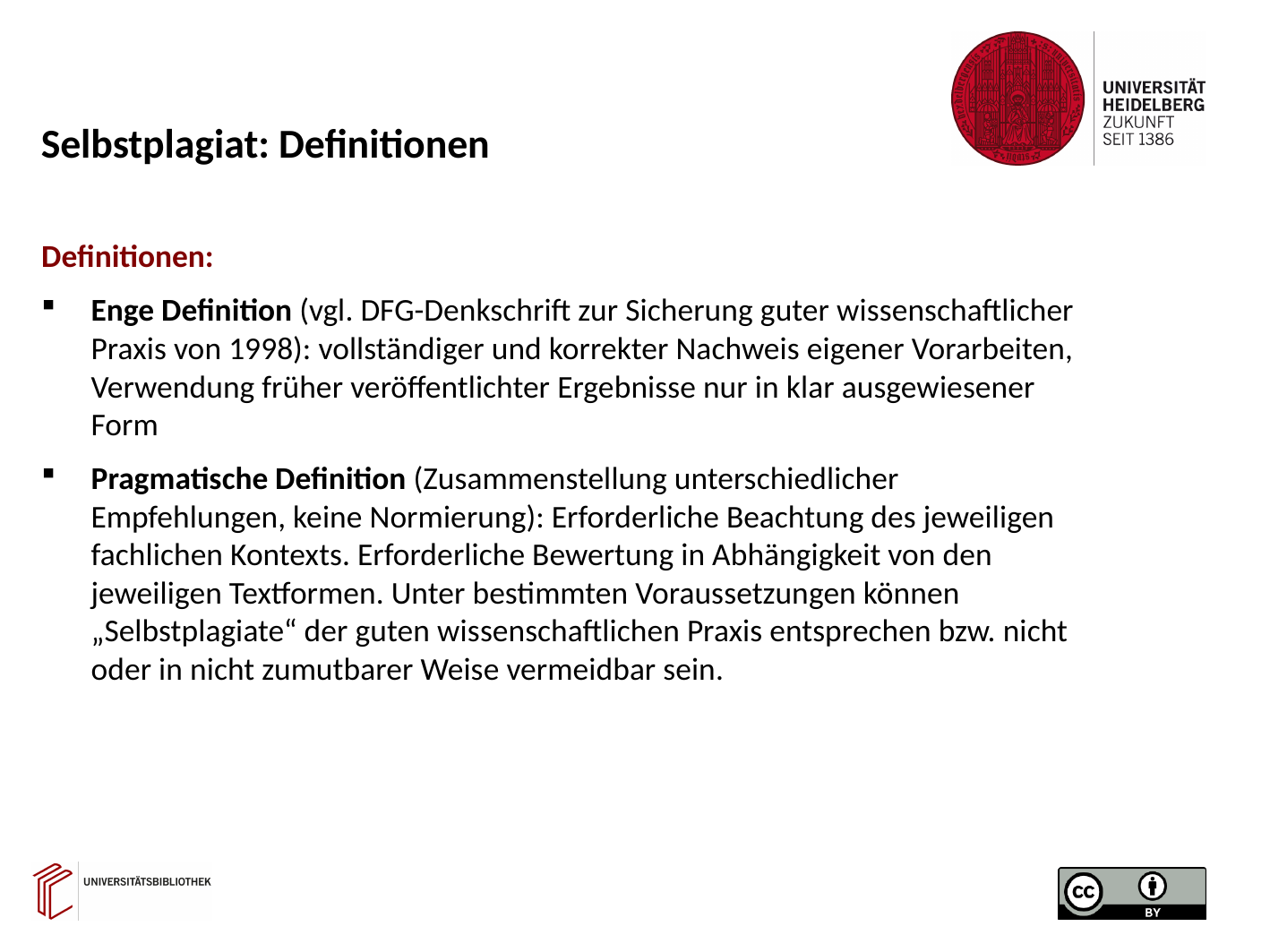

Selbstplagiat: Definitionen
Definitionen:
Enge Definition (vgl. DFG-Denkschrift zur Sicherung guter wissenschaftlicher Praxis von 1998): vollständiger und korrekter Nachweis eigener Vorarbeiten, Verwendung früher veröffentlichter Ergebnisse nur in klar ausgewiesener Form
Pragmatische Definition (Zusammenstellung unterschiedlicher Empfehlungen, keine Normierung): Erforderliche Beachtung des jeweiligen fachlichen Kontexts. Erforderliche Bewertung in Abhängigkeit von den jeweiligen Textformen. Unter bestimmten Voraussetzungen können „Selbstplagiate“ der guten wissenschaftlichen Praxis entsprechen bzw. nicht oder in nicht zumutbarer Weise vermeidbar sein.